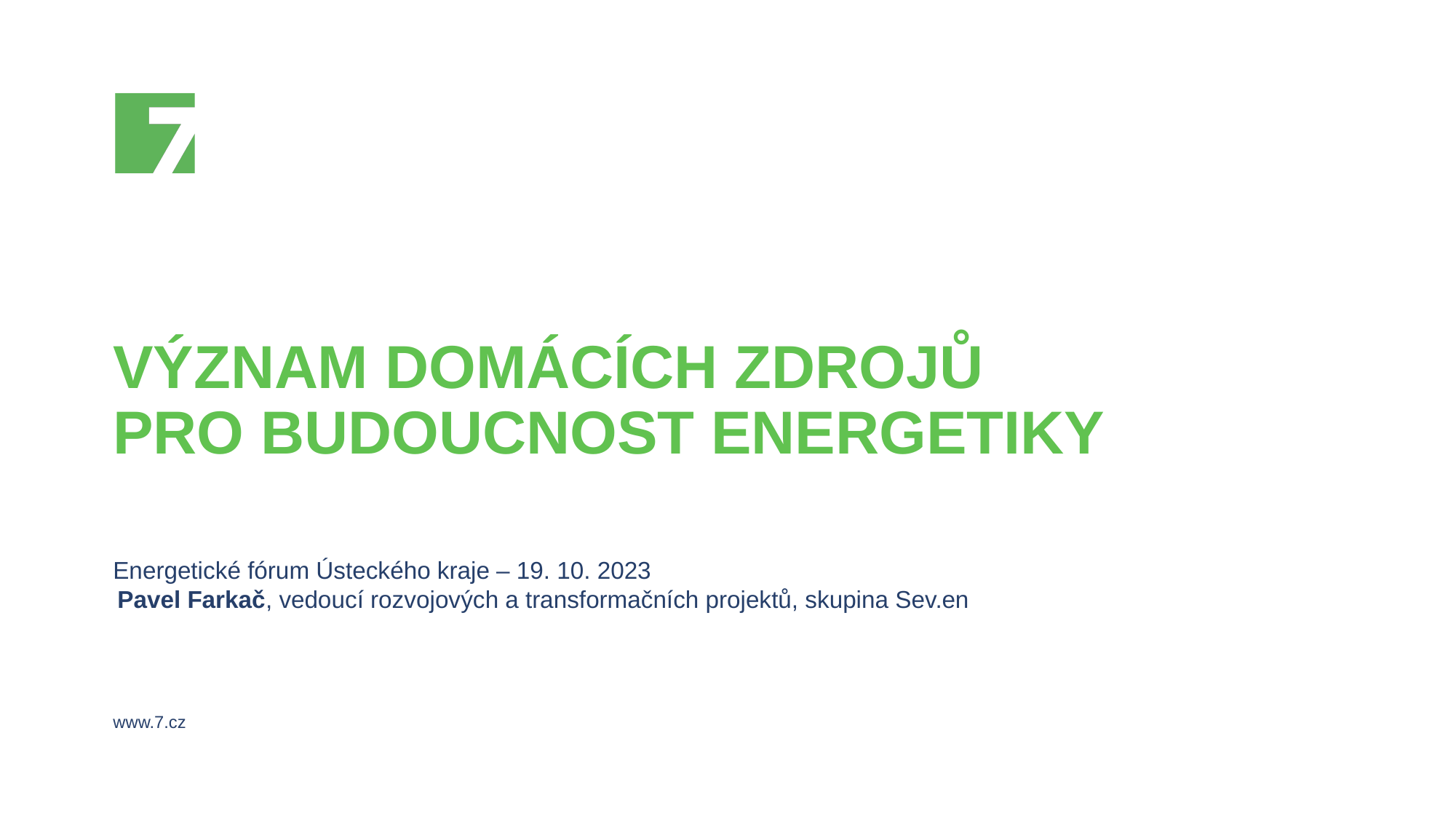

# Význam domácích zdrojů pro budoucnost energetiky
Energetické fórum Ústeckého kraje – 19. 10. 2023
Pavel Farkač, vedoucí rozvojových a transformačních projektů, skupina Sev.en